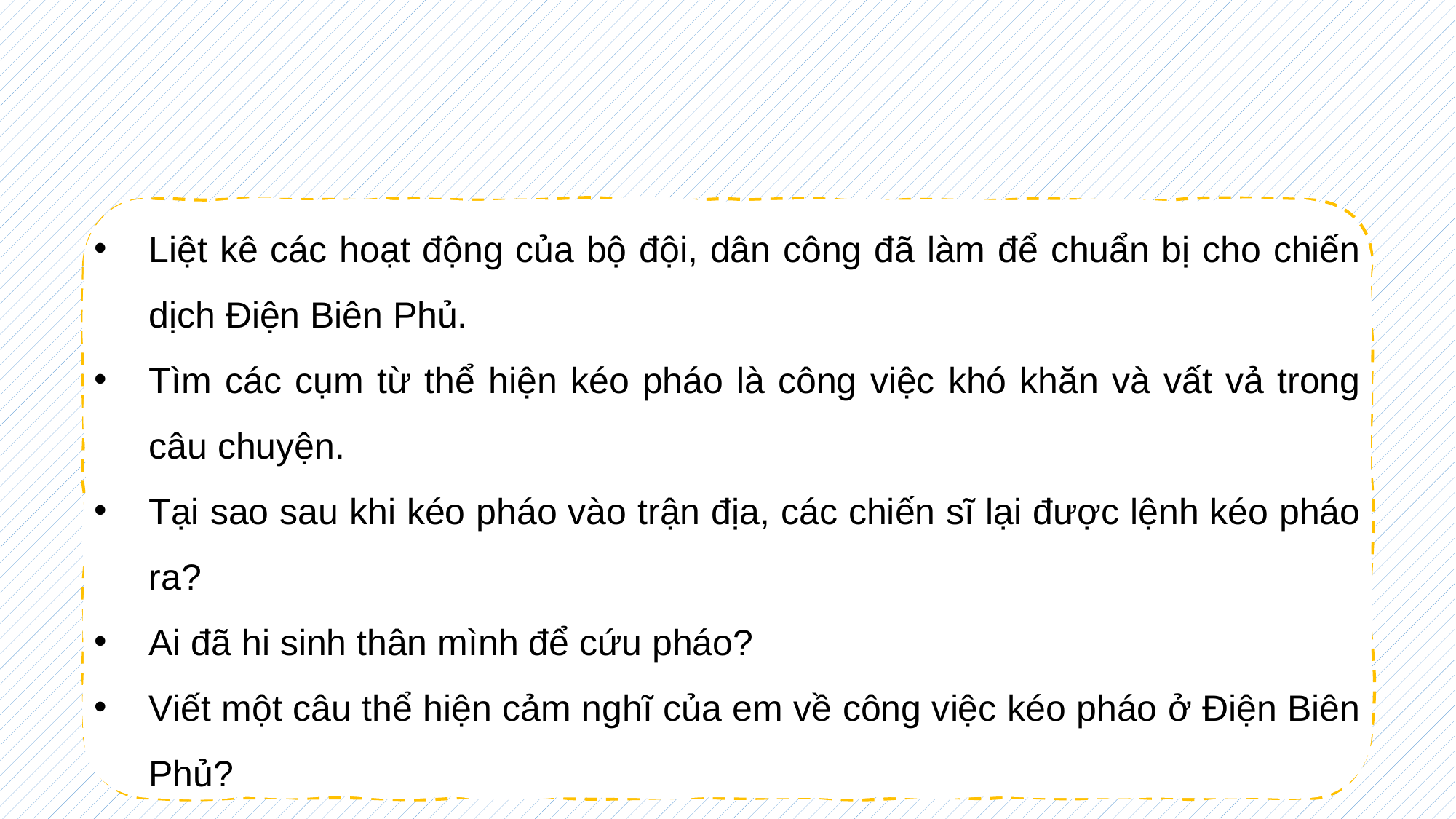

Liệt kê các hoạt động của bộ đội, dân công đã làm để chuẩn bị cho chiến dịch Điện Biên Phủ.
Tìm các cụm từ thể hiện kéo pháo là công việc khó khăn và vất vả trong câu chuyện.
Tại sao sau khi kéo pháo vào trận địa, các chiến sĩ lại được lệnh kéo pháo ra?
Ai đã hi sinh thân mình để cứu pháo?
Viết một câu thể hiện cảm nghĩ của em về công việc kéo pháo ở Điện Biên Phủ?